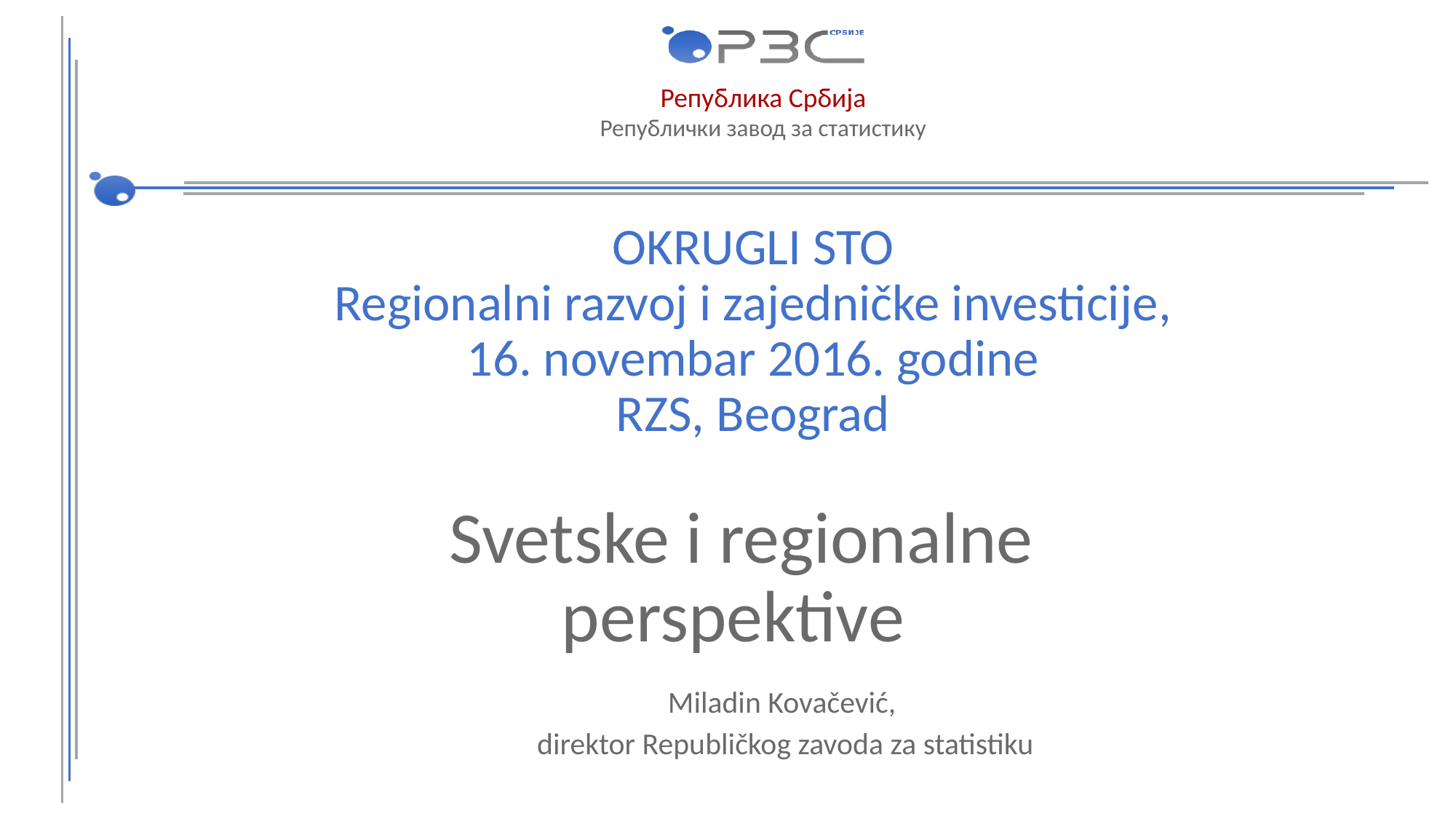

# OKRUGLI STO Regionalni razvoj i zajedničke investicije, 16. novembar 2016. godine RZS, Beograd
Svetske i regionalne perspektive
Miladin Kovačević,
direktor Republičkog zavoda za statistiku